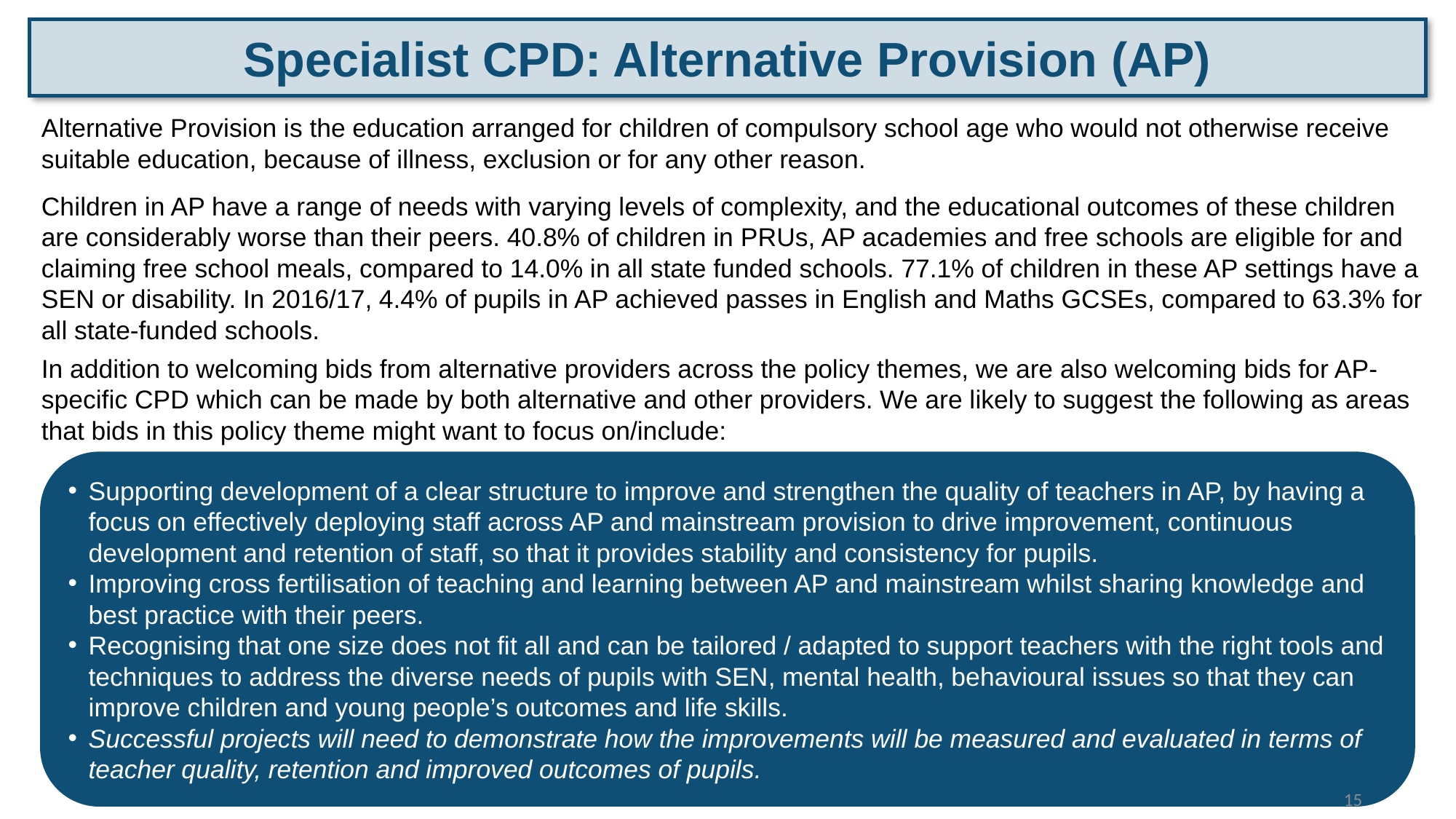

Specialist CPD: Alternative Provision (AP)
Alternative Provision is the education arranged for children of compulsory school age who would not otherwise receive suitable education, because of illness, exclusion or for any other reason.

Children in AP have a range of needs with varying levels of complexity, and the educational outcomes of these children are considerably worse than their peers. 40.8% of children in PRUs, AP academies and free schools are eligible for and claiming free school meals, compared to 14.0% in all state funded schools. 77.1% of children in these AP settings have a SEN or disability. In 2016/17, 4.4% of pupils in AP achieved passes in English and Maths GCSEs, compared to 63.3% for all state-funded schools.

In addition to welcoming bids from alternative providers across the policy themes, we are also welcoming bids for AP-specific CPD which can be made by both alternative and other providers. We are likely to suggest the following as areas that bids in this policy theme might want to focus on/include:
Supporting development of a clear structure to improve and strengthen the quality of teachers in AP, by having a focus on effectively deploying staff across AP and mainstream provision to drive improvement, continuous development and retention of staff, so that it provides stability and consistency for pupils.
Improving cross fertilisation of teaching and learning between AP and mainstream whilst sharing knowledge and best practice with their peers.
Recognising that one size does not fit all and can be tailored / adapted to support teachers with the right tools and techniques to address the diverse needs of pupils with SEN, mental health, behavioural issues so that they can improve children and young people’s outcomes and life skills.
Successful projects will need to demonstrate how the improvements will be measured and evaluated in terms of teacher quality, retention and improved outcomes of pupils.
14
15